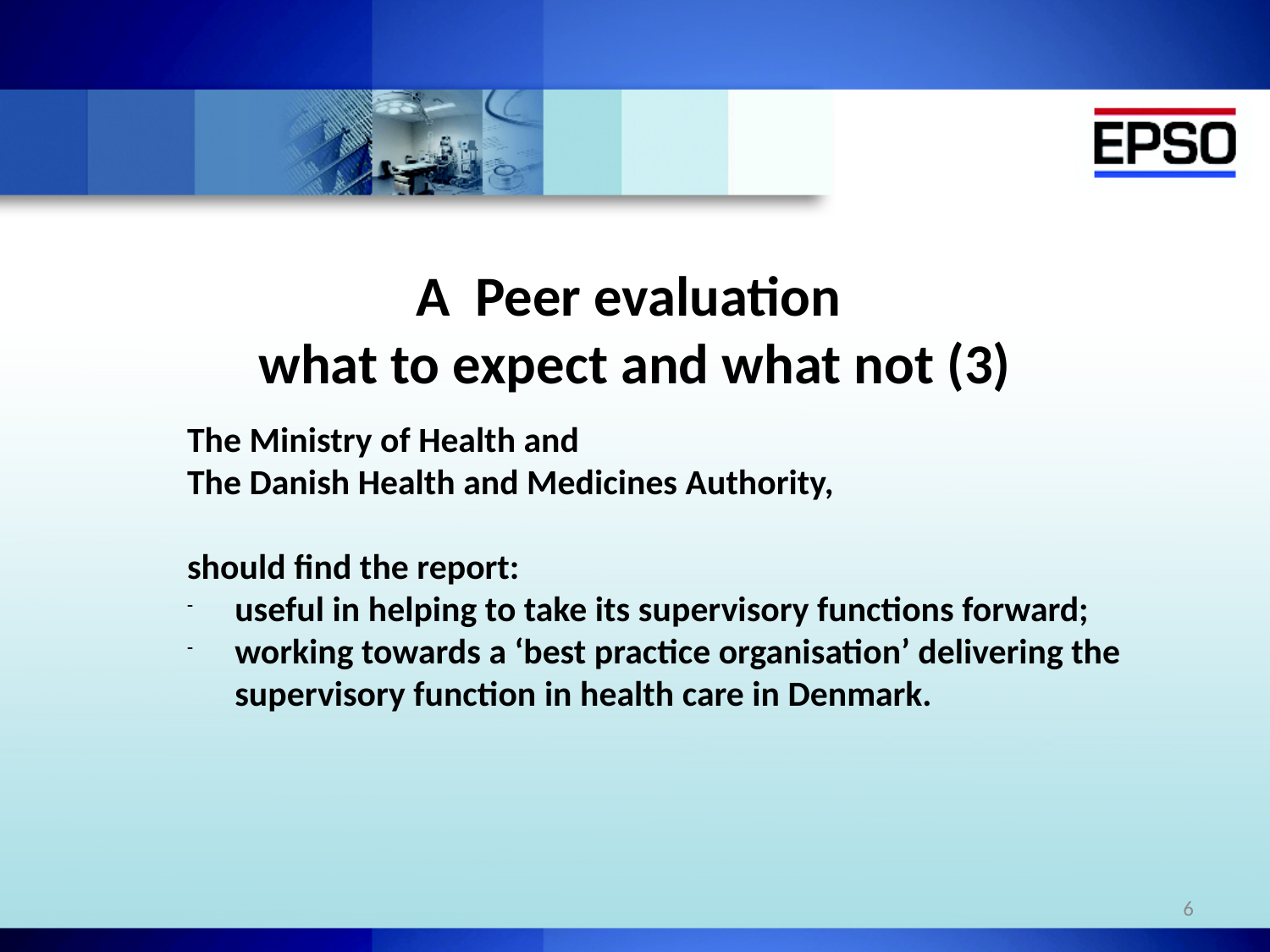

# A  Peer evaluation what to expect and what not (3)
The Ministry of Health and
The Danish Health and Medicines Authority,

should find the report:
useful in helping to take its supervisory functions forward;
working towards a ‘best practice organisation’ delivering the supervisory function in health care in Denmark.

6